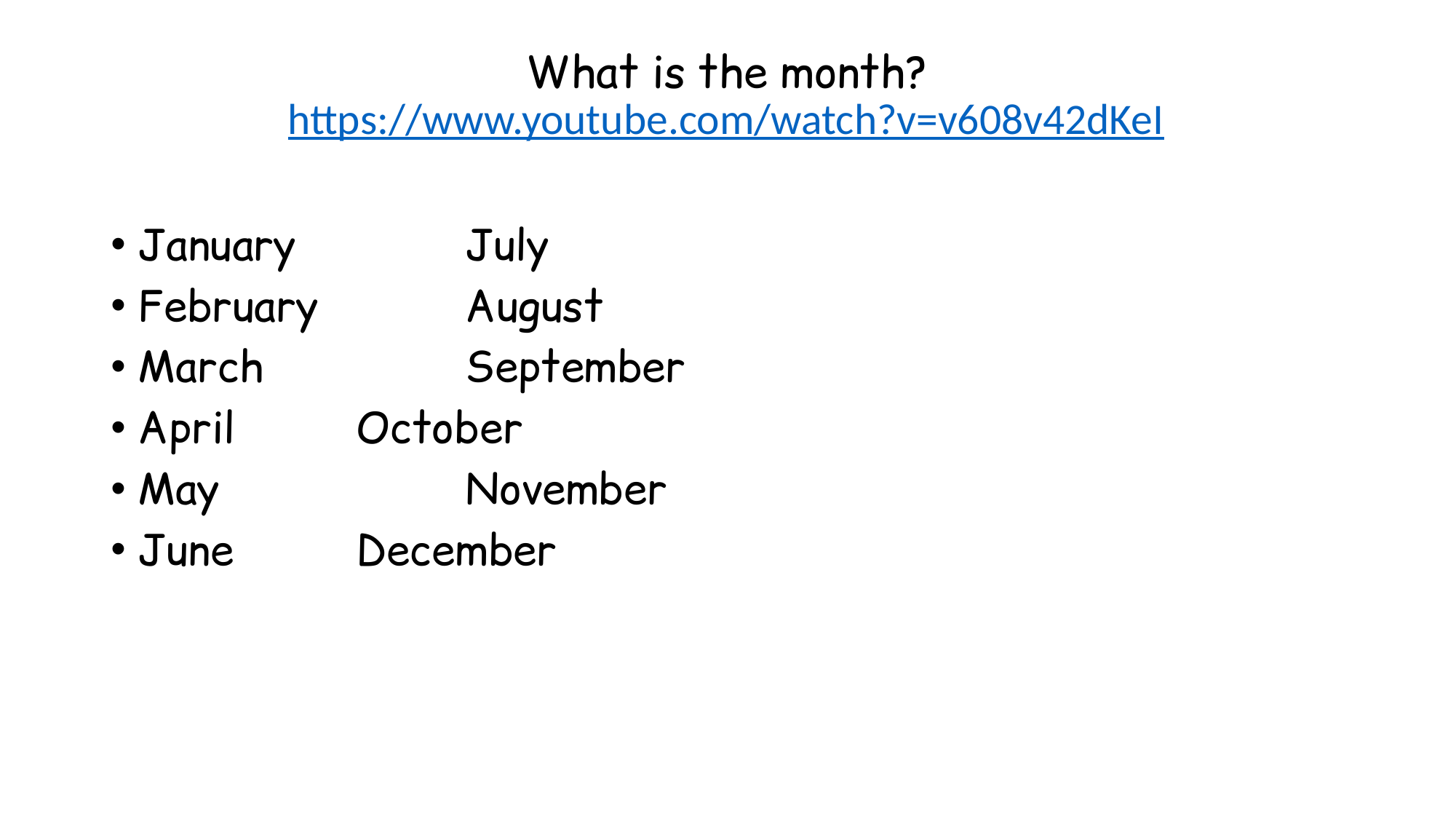

# What is the month? https://www.youtube.com/watch?v=v608v42dKeI
January		July
February		August
March		September
April		October
May			November
June		December